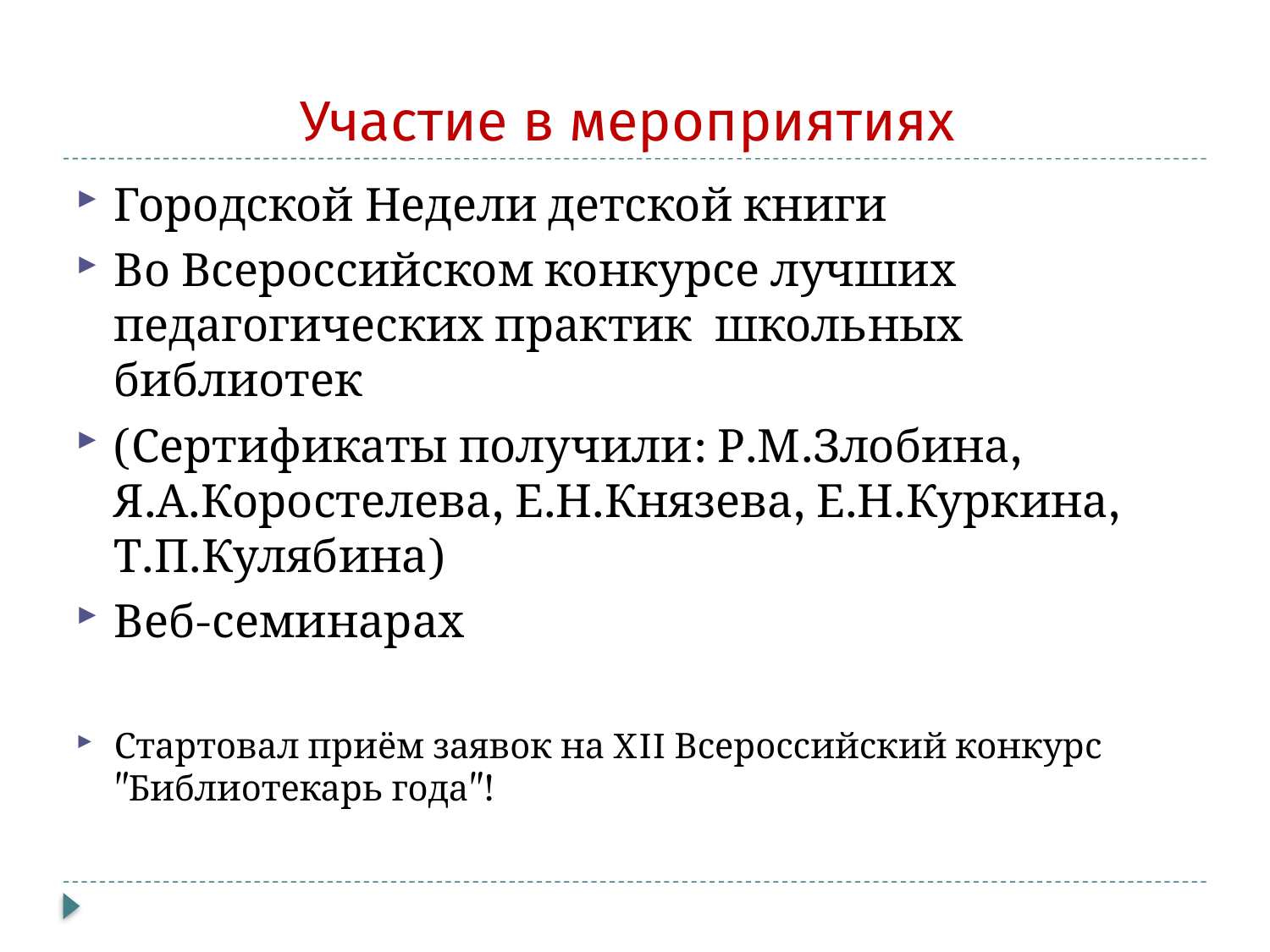

# Участие в мероприятиях
Городской Недели детской книги
Во Всероссийском конкурсе лучших педагогических практик  школьных библиотек
(Сертификаты получили: Р.М.Злобина, Я.А.Коростелева, Е.Н.Князева, Е.Н.Куркина, Т.П.Кулябина)
Веб-семинарах

Стартовал приём заявок на XII Всероссийский конкурс "Библиотекарь года"!